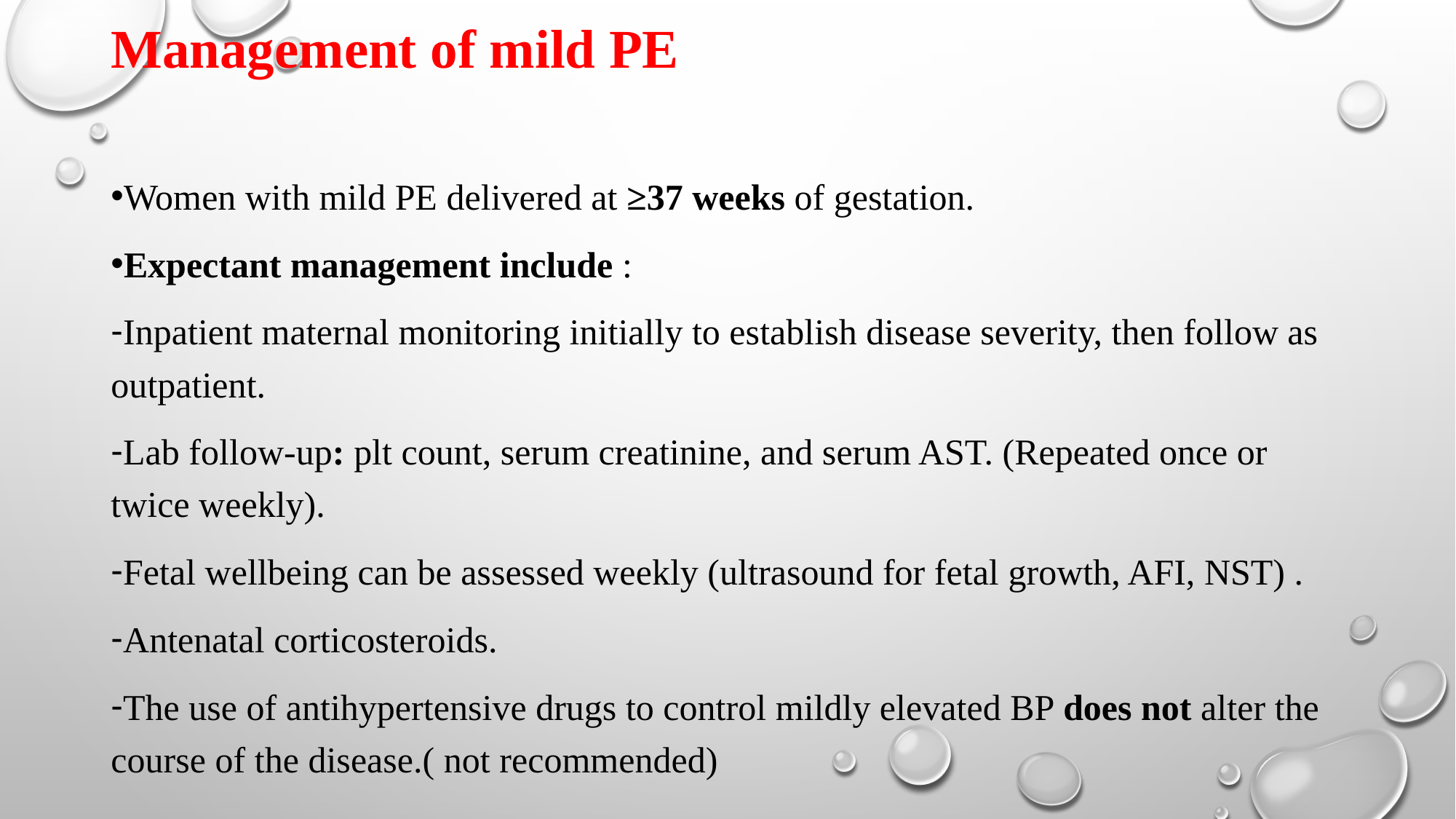

# Management of mild PE

Women with mild PE delivered at ≥37 weeks of gestation.
Expectant management include :
Inpatient maternal monitoring initially to establish disease severity, then follow as outpatient.
Lab follow-up: plt count, serum creatinine, and serum AST. (Repeated once or twice weekly).
Fetal wellbeing can be assessed weekly (ultrasound for fetal growth, AFI, NST) .
Antenatal corticosteroids.
The use of antihypertensive drugs to control mildly elevated BP does not alter the course of the disease.( not recommended)